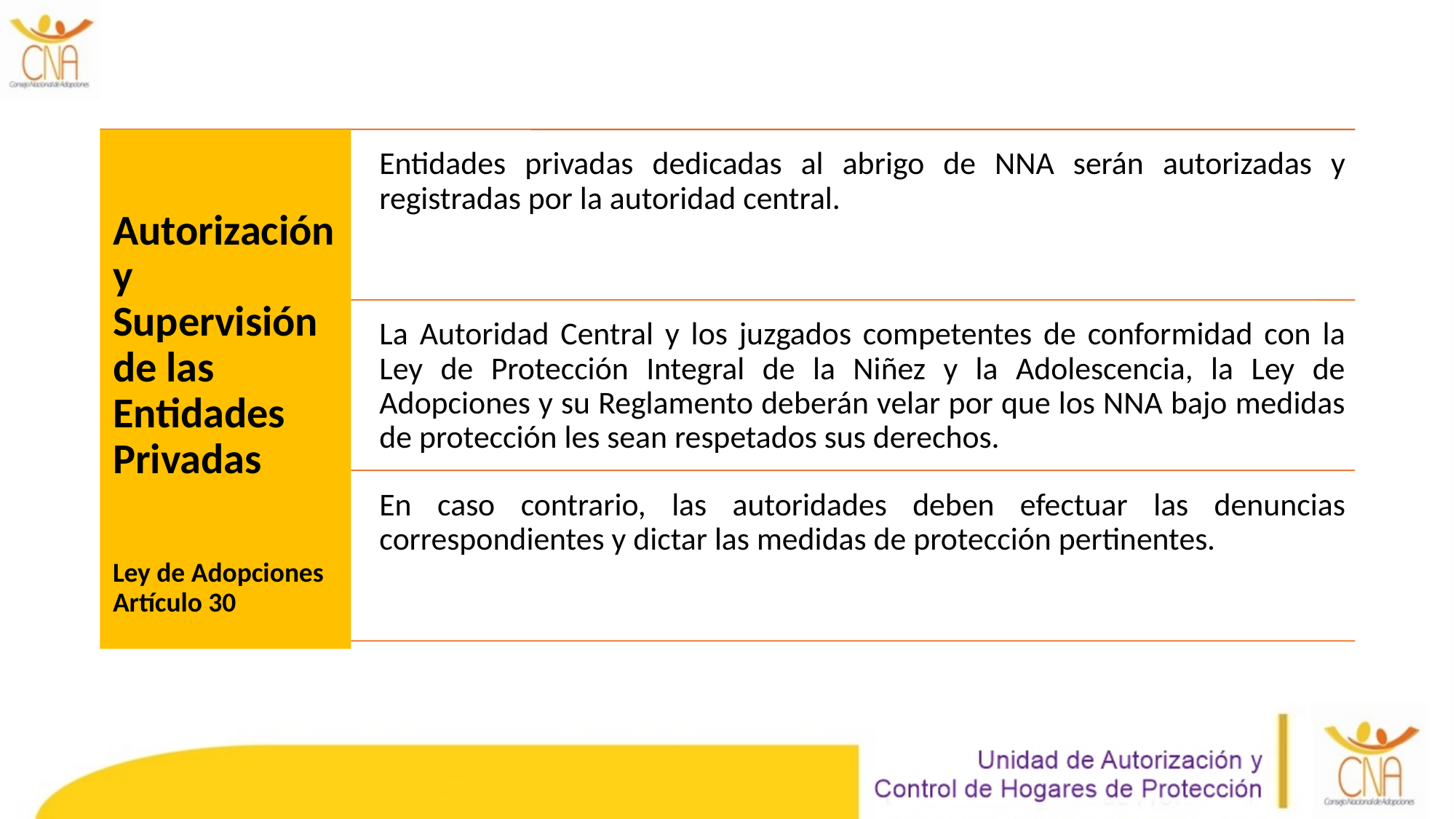

Autorización y Supervisión de las Entidades Privadas

Ley de Adopciones Artículo 30
Entidades privadas dedicadas al abrigo de NNA serán autorizadas y registradas por la autoridad central.
La Autoridad Central y los juzgados competentes de conformidad con la Ley de Protección Integral de la Niñez y la Adolescencia, la Ley de Adopciones y su Reglamento deberán velar por que los NNA bajo medidas de protección les sean respetados sus derechos.
En caso contrario, las autoridades deben efectuar las denuncias correspondientes y dictar las medidas de protección pertinentes.